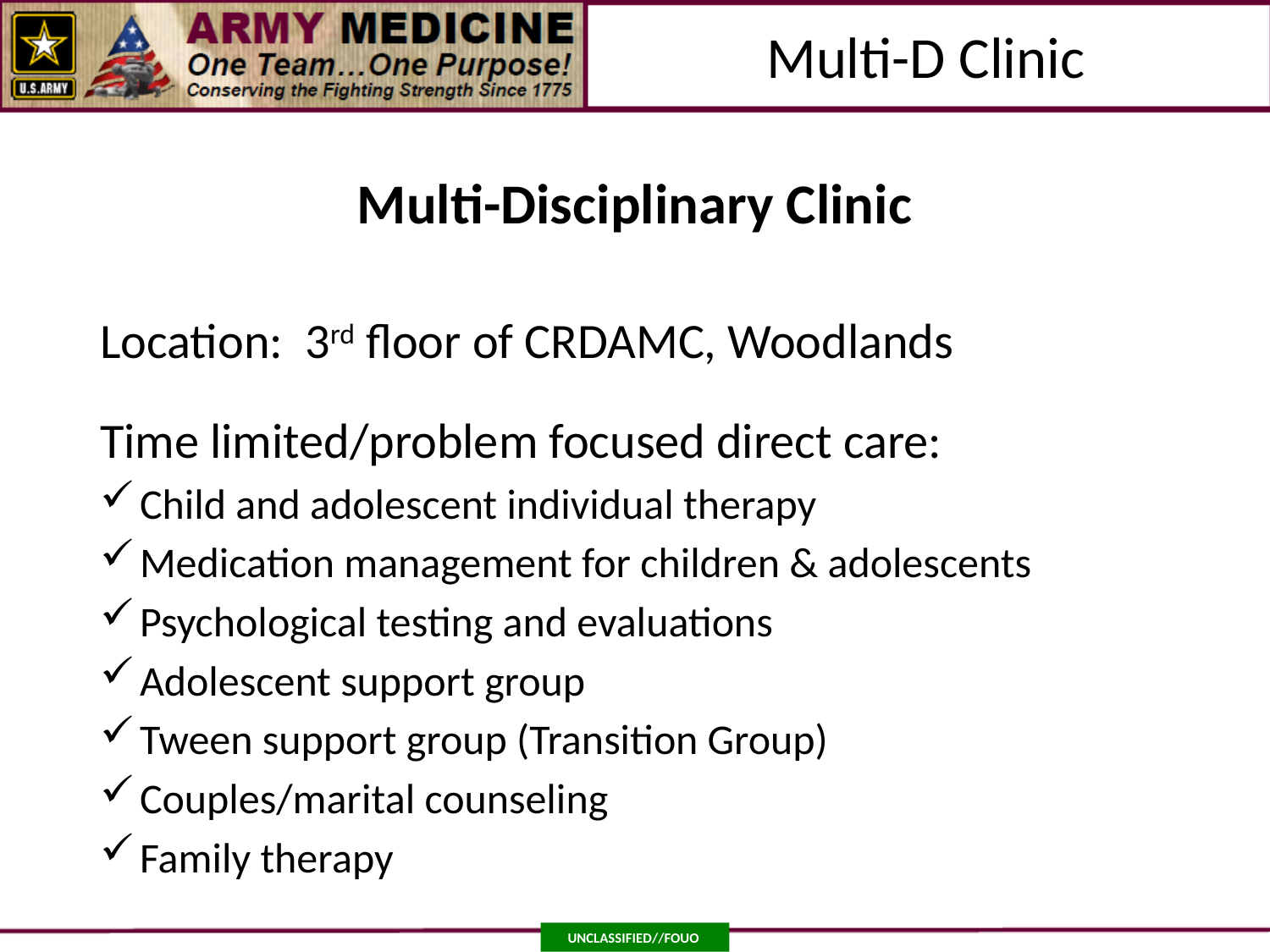

# Multi-D Clinic
Multi-Disciplinary Clinic

Location:  3rd floor of CRDAMC, Woodlands

Time limited/problem focused direct care:
Child and adolescent individual therapy
Medication management for children & adolescents
Psychological testing and evaluations
Adolescent support group
Tween support group (Transition Group)
Couples/marital counseling
Family therapy
Unclassified//FOUO